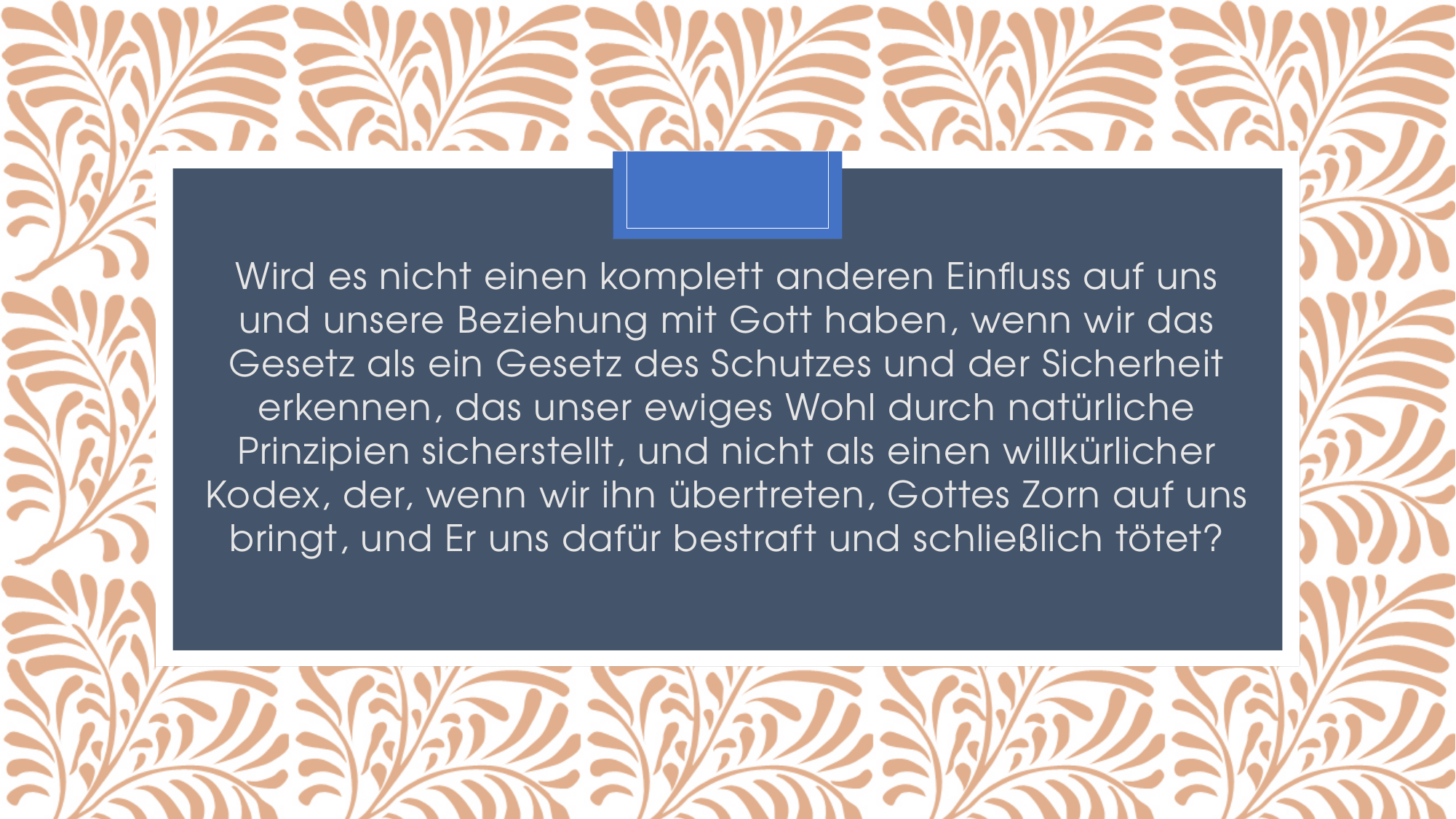

Wird es nicht einen komplett anderen Einfluss auf uns und unsere Beziehung mit Gott haben, wenn wir das Gesetz als ein Gesetz des Schutzes und der Sicherheit erkennen, das unser ewiges Wohl durch natürliche Prinzipien sicherstellt, und nicht als einen willkürlicher Kodex, der, wenn wir ihn übertreten, Gottes Zorn auf uns bringt, und Er uns dafür bestraft und schließlich tötet?
#